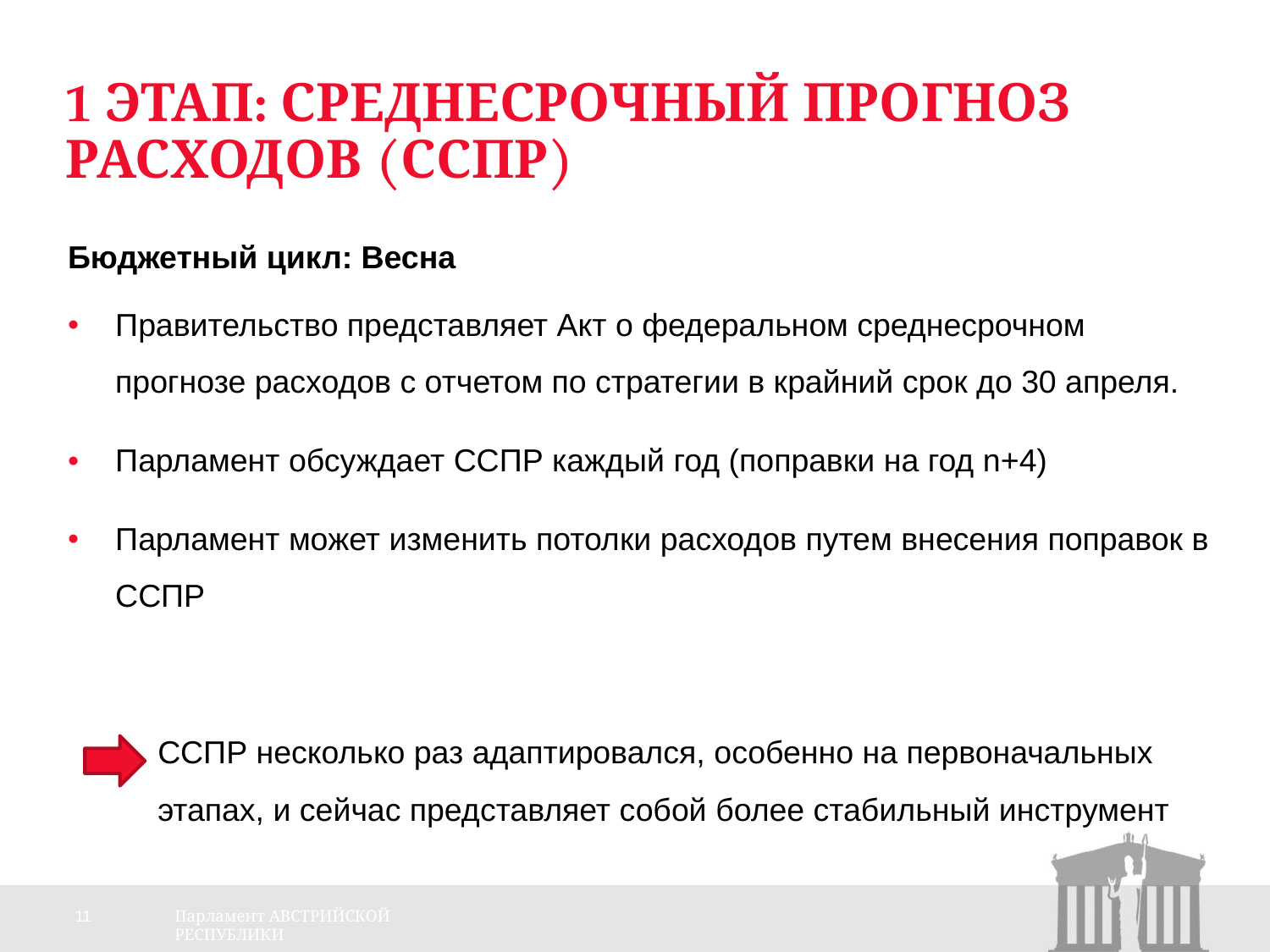

# 1 этап: Среднесрочный прогноз расходов (ССПР)

Бюджетный цикл: Весна
Правительство представляет Акт о федеральном среднесрочном прогнозе расходов с отчетом по стратегии в крайний срок до 30 апреля.
Парламент обсуждает ССПР каждый год (поправки на год n+4)
Парламент может изменить потолки расходов путем внесения поправок в ССПР

ССПР несколько раз адаптировался, особенно на первоначальных этапах, и сейчас представляет собой более стабильный инструмент

11
Парламент АВСТРИЙСКОЙ РЕСПУБЛИКИ